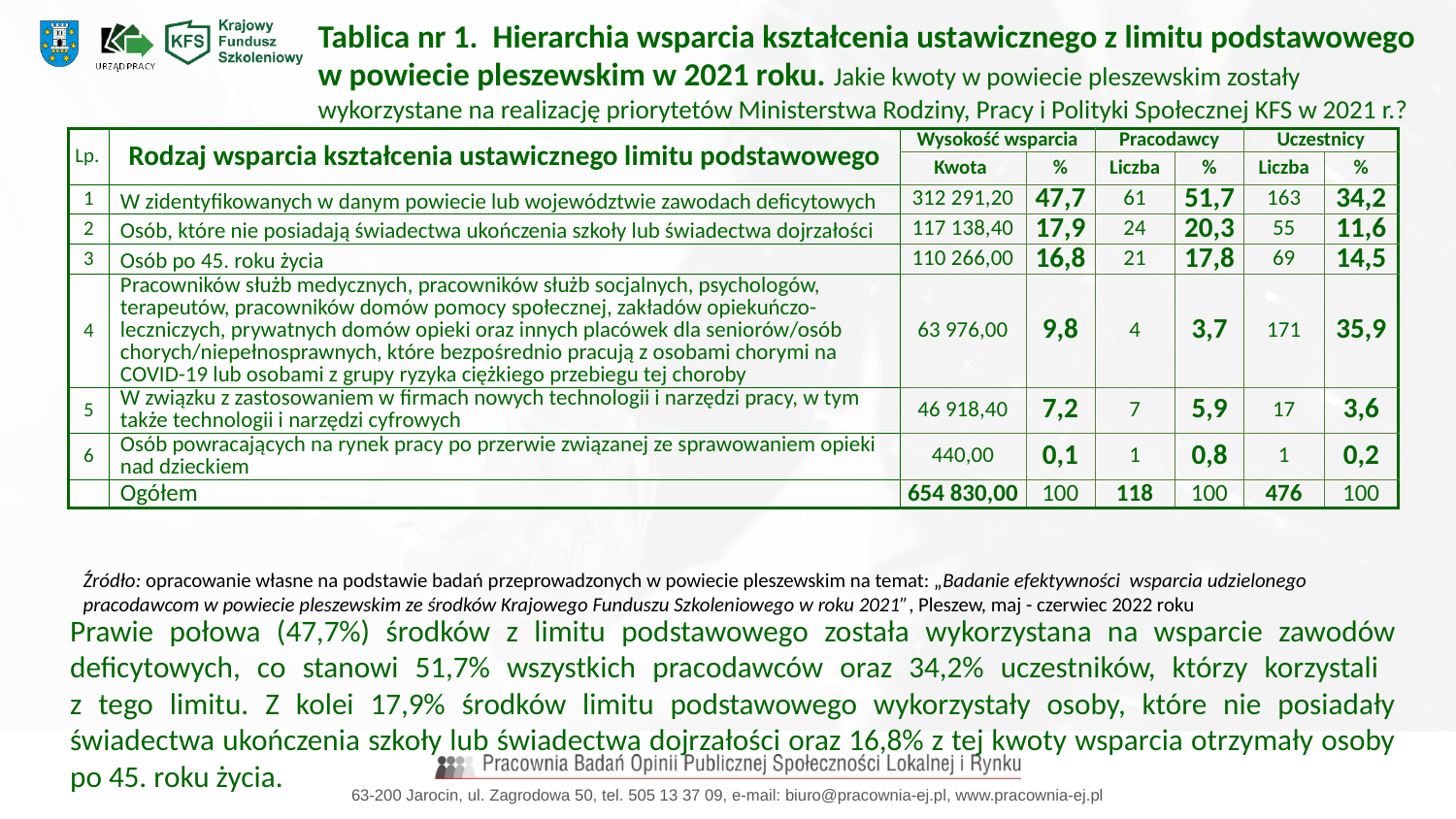

Tablica nr 1.  Hierarchia wsparcia kształcenia ustawicznego z limitu podstawowego
w powiecie pleszewskim w 2021 roku. Jakie kwoty w powiecie pleszewskim zostały wykorzystane na realizację priorytetów Ministerstwa Rodziny, Pracy i Polityki Społecznej KFS w 2021 r.?
| Lp. | Rodzaj wsparcia kształcenia ustawicznego limitu podstawowego | Wysokość wsparcia |  | Pracodawcy |  | Uczestnicy |  |
| --- | --- | --- | --- | --- | --- | --- | --- |
|  |  | Kwota | % | Liczba | % | Liczba | % |
| 1 | W zidentyfikowanych w danym powiecie lub województwie zawodach deficytowych | 312 291,20 | 47,7 | 61 | 51,7 | 163 | 34,2 |
| 2 | Osób, które nie posiadają świadectwa ukończenia szkoły lub świadectwa dojrzałości | 117 138,40 | 17,9 | 24 | 20,3 | 55 | 11,6 |
| 3 | Osób po 45. roku życia | 110 266,00 | 16,8 | 21 | 17,8 | 69 | 14,5 |
| 4 | Pracowników służb medycznych, pracowników służb socjalnych, psychologów, terapeutów, pracowników domów pomocy społecznej, zakładów opiekuńczo-leczniczych, prywatnych domów opieki oraz innych placówek dla seniorów/osób chorych/niepełnosprawnych, które bezpośrednio pracują z osobami chorymi na COVID-19 lub osobami z grupy ryzyka ciężkiego przebiegu tej choroby | 63 976,00 | 9,8 | 4 | 3,7 | 171 | 35,9 |
| 5 | W związku z zastosowaniem w firmach nowych technologii i narzędzi pracy, w tym także technologii i narzędzi cyfrowych | 46 918,40 | 7,2 | 7 | 5,9 | 17 | 3,6 |
| 6 | Osób powracających na rynek pracy po przerwie związanej ze sprawowaniem opieki nad dzieckiem | 440,00 | 0,1 | 1 | 0,8 | 1 | 0,2 |
|  | Ogółem | 654 830,00 | 100 | 118 | 100 | 476 | 100 |
Źródło: opracowanie własne na podstawie badań przeprowadzonych w powiecie pleszewskim na temat: „Badanie efektywności  wsparcia udzielonego pracodawcom w powiecie pleszewskim ze środków Krajowego Funduszu Szkoleniowego w roku 2021”, Pleszew, maj - czerwiec 2022 roku
Prawie połowa (47,7%) środków z limitu podstawowego została wykorzystana na wsparcie zawodów deficytowych, co stanowi 51,7% wszystkich pracodawców oraz 34,2% uczestników, którzy korzystali
z tego limitu. Z kolei 17,9% środków limitu podstawowego wykorzystały osoby, które nie posiadały świadectwa ukończenia szkoły lub świadectwa dojrzałości oraz 16,8% z tej kwoty wsparcia otrzymały osoby po 45. roku życia.